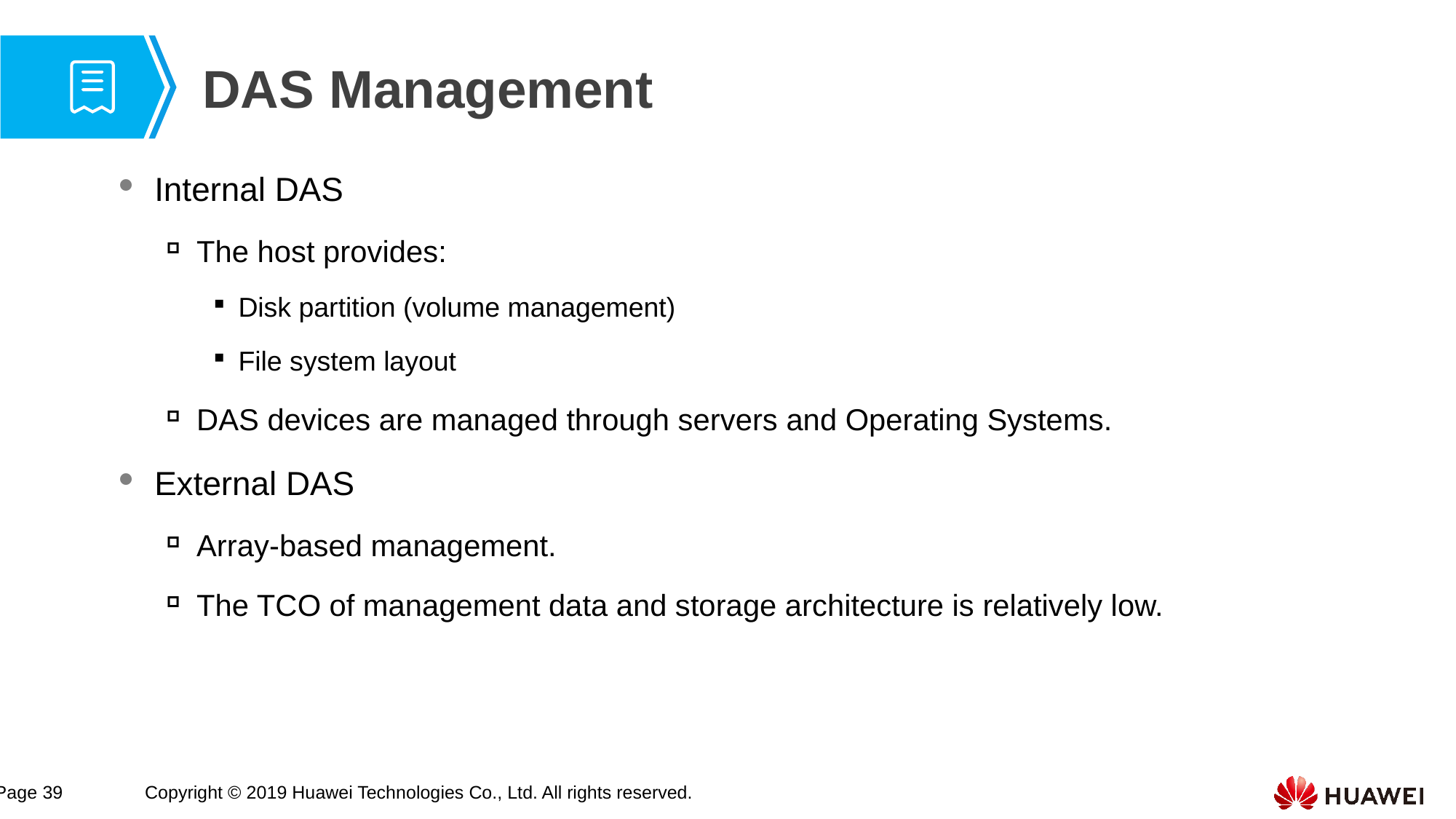

DAS Management
Internal DAS
The host provides:
Disk partition (volume management)
File system layout
DAS devices are managed through servers and Operating Systems.
External DAS
Array-based management.
The TCO of management data and storage architecture is relatively low.